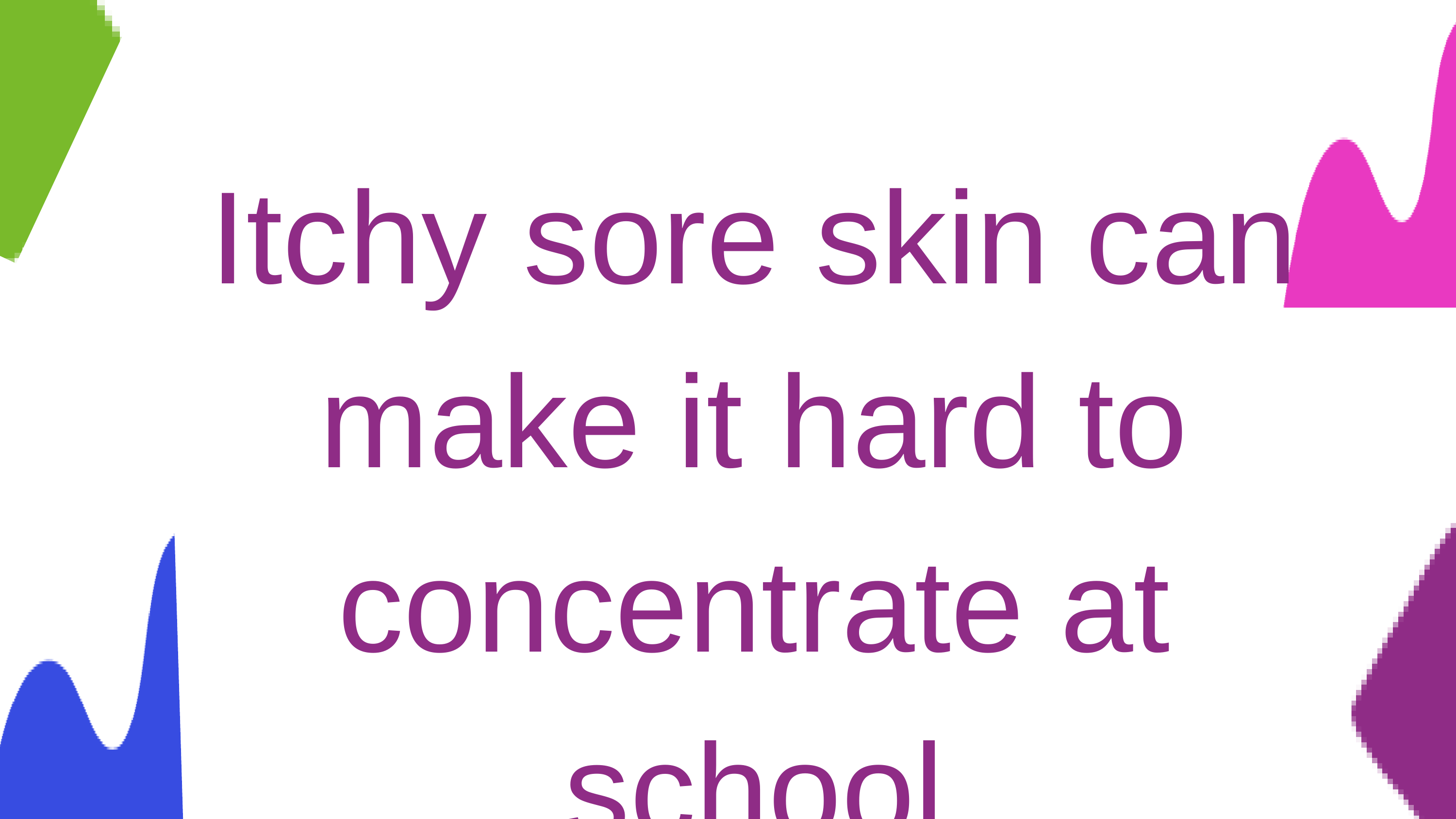

Itchy sore skin can make it hard to concentrate at school